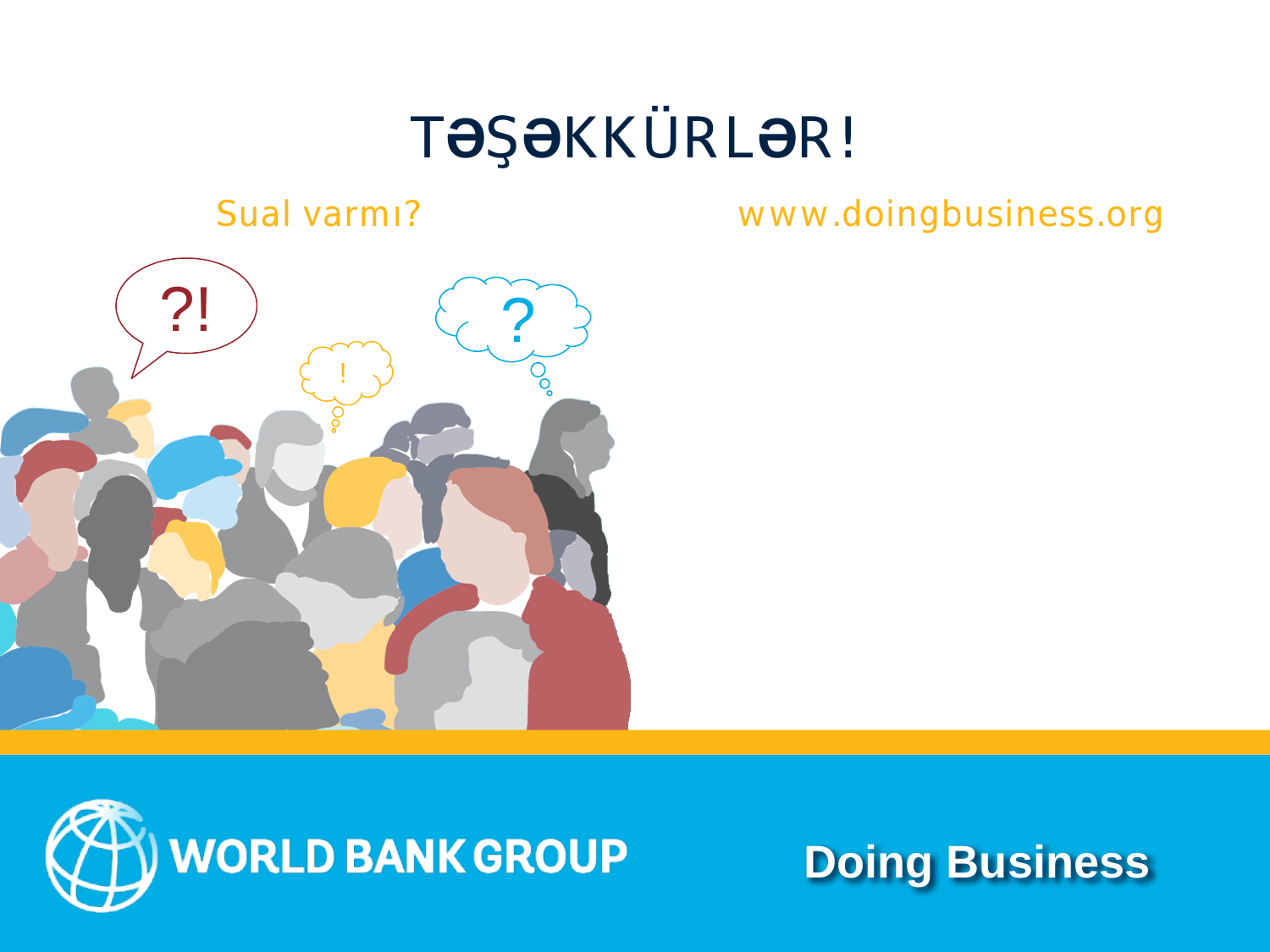

# TƏŞƏKKÜRLƏR!
www.doingbusiness.org
Sual varmı?
?!
?
!